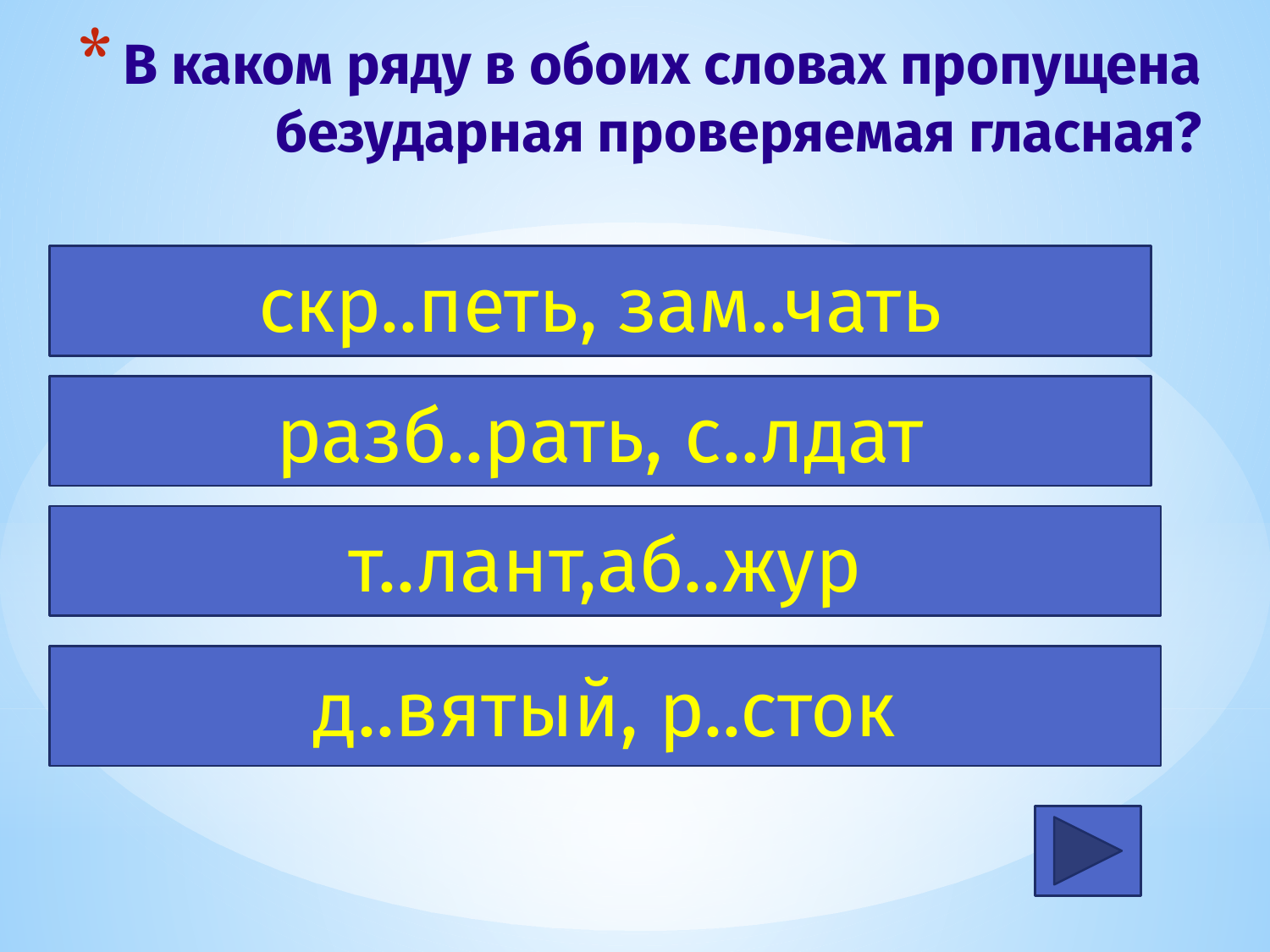

# В каком ряду в обоих словах пропущена безударная проверяемая гласная?
скр..петь, зам..чать
разб..рать, с..лдат
т..лант,аб..жур
д..вятый, р..сток